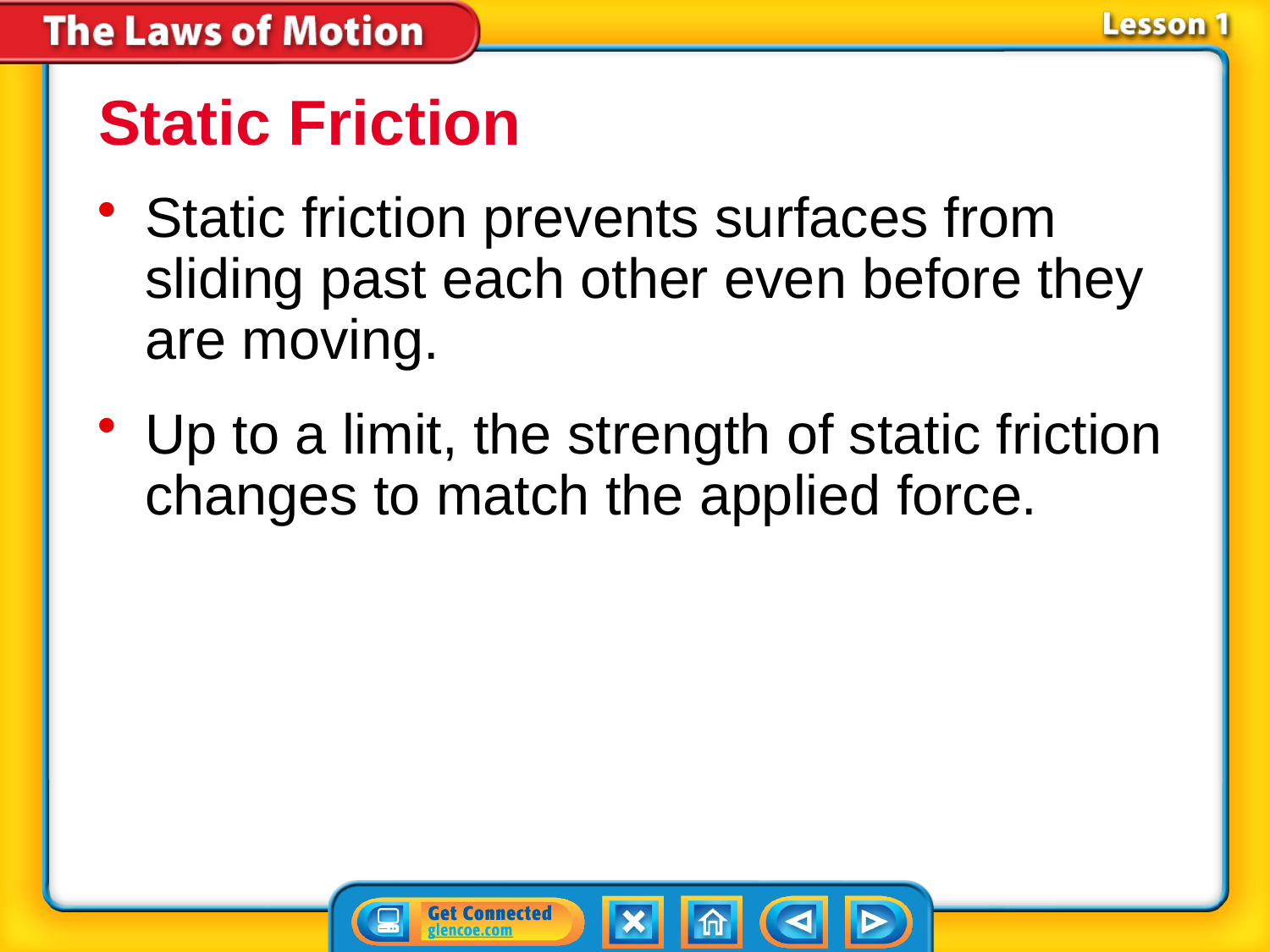

Static Friction
Static friction prevents surfaces from sliding past each other even before they are moving.
Up to a limit, the strength of static friction changes to match the applied force.
# Lesson 1-3